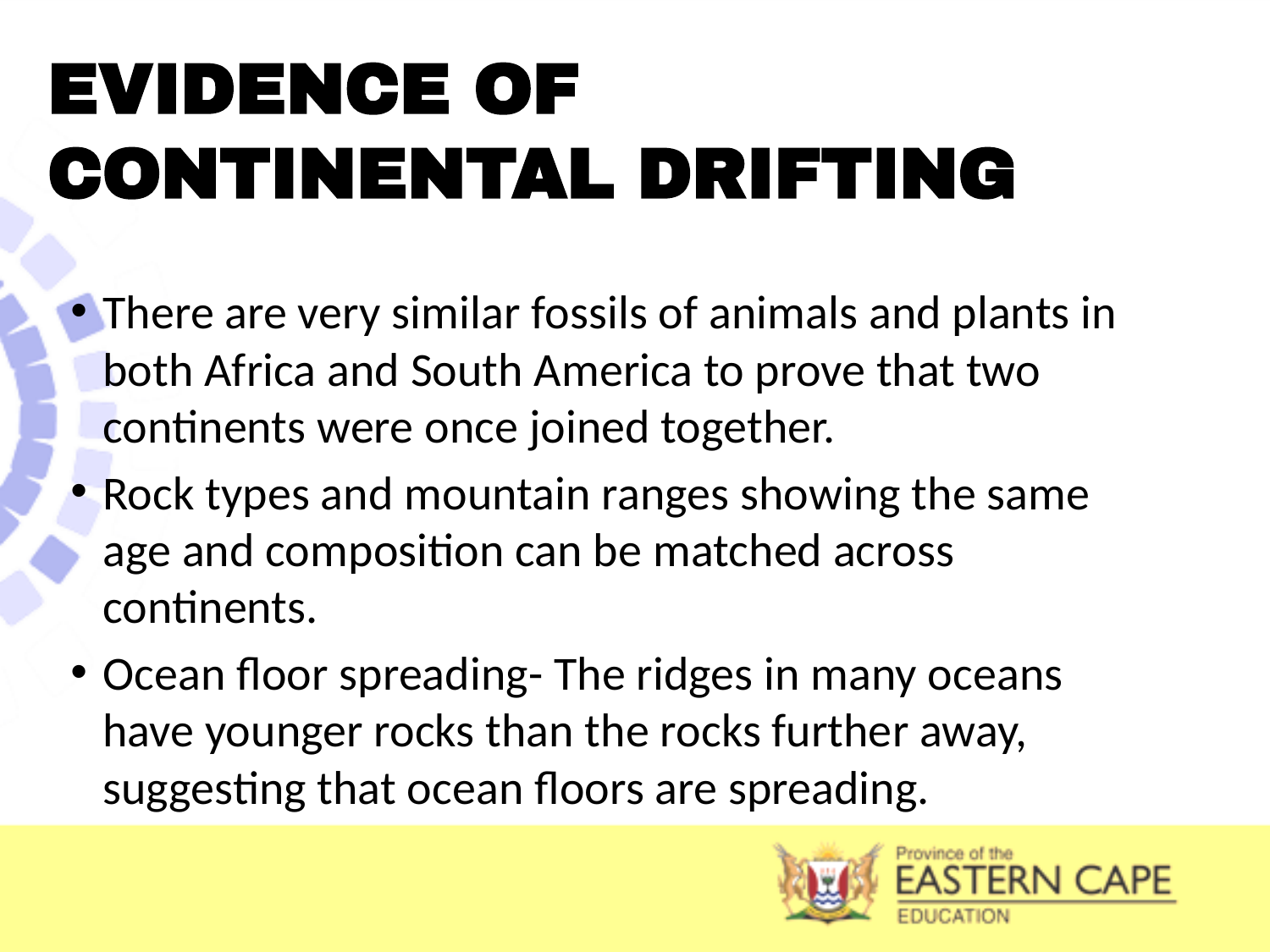

# EVIDENCE OF CONTINENTAL DRIFTING
There are very similar fossils of animals and plants in both Africa and South America to prove that two continents were once joined together.
Rock types and mountain ranges showing the same age and composition can be matched across continents.
Ocean floor spreading- The ridges in many oceans have younger rocks than the rocks further away, suggesting that ocean floors are spreading.